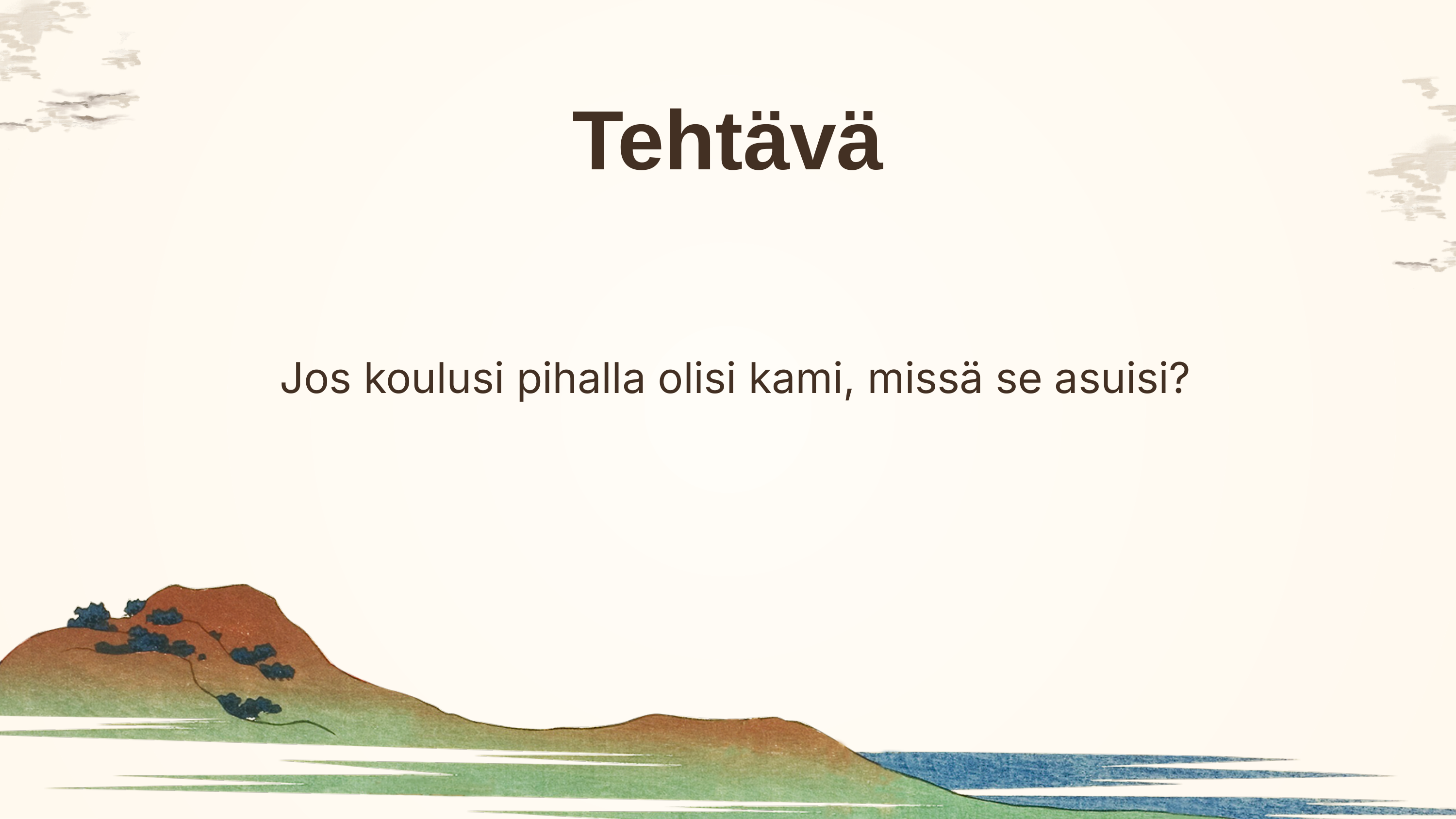

Tehtävä

Jos koulusi pihalla olisi kami, missä se asuisi?